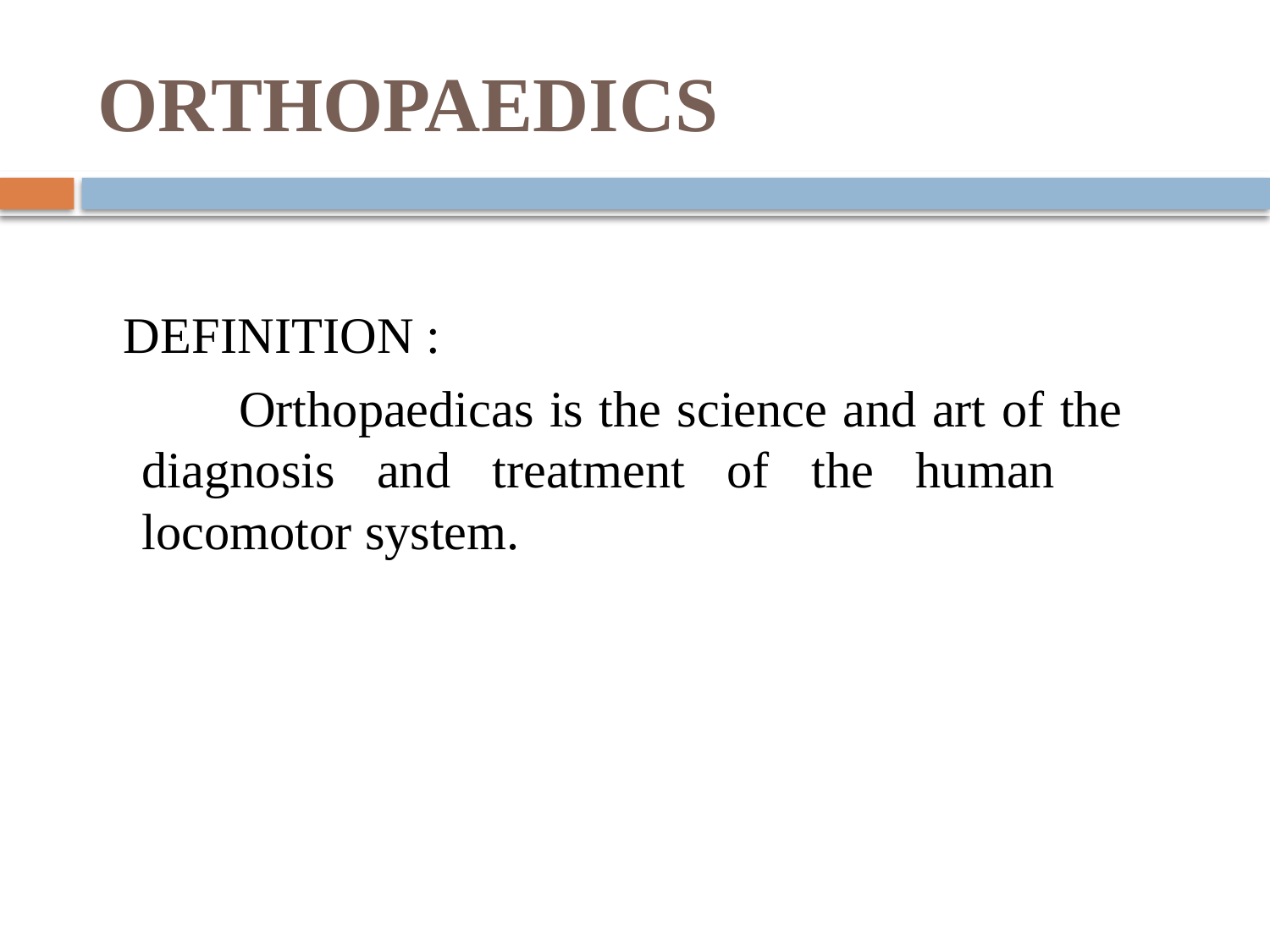

# ORTHOPAEDICS

  DEFINITION :
         Orthopaedicas is the science and art of the 	diagnosis and treatment of the human 	locomotor system.